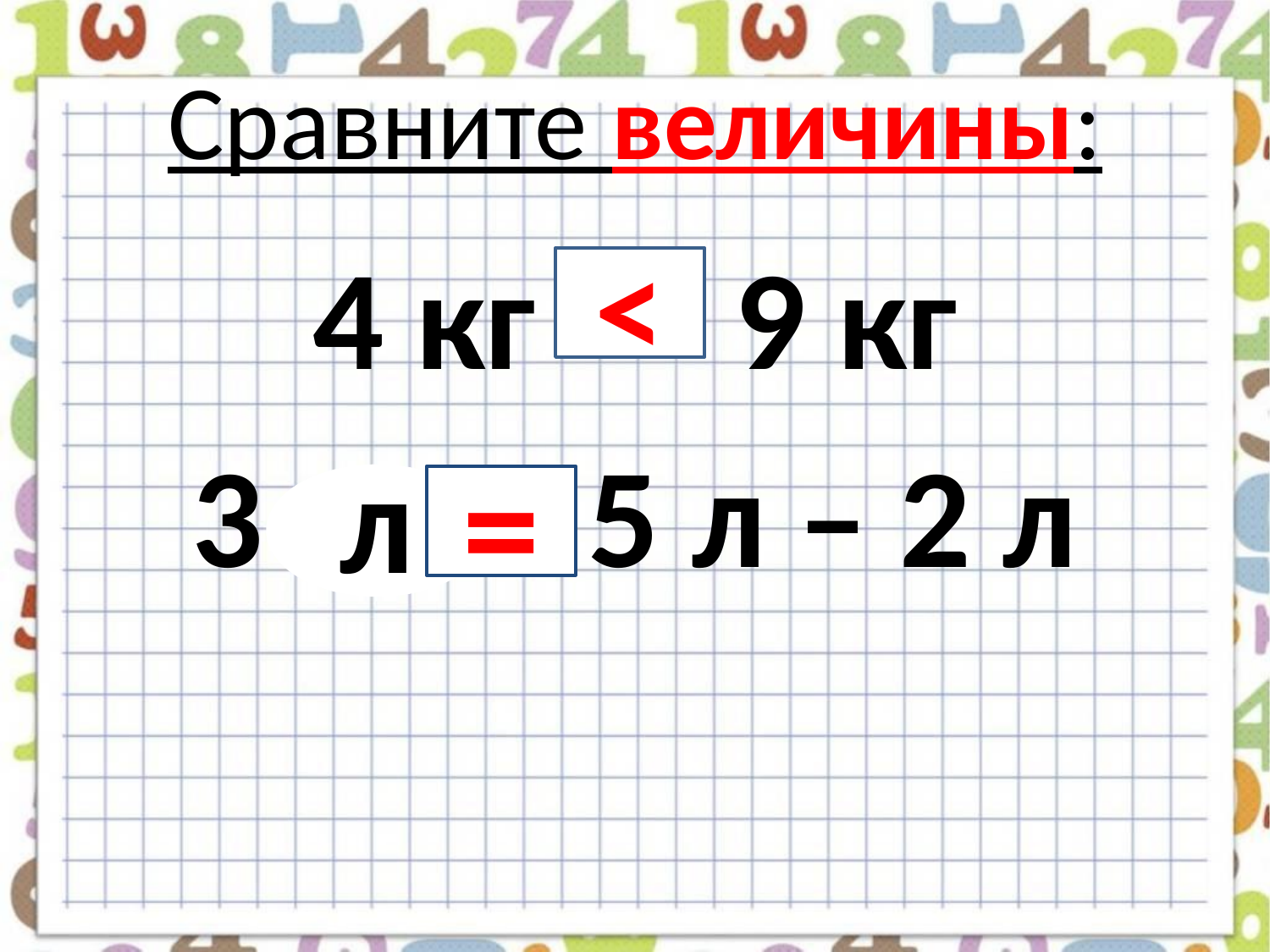

# Сравните величины:
4 кг  *  9 кг
3 см * 5 л – 2 л

<
л

=